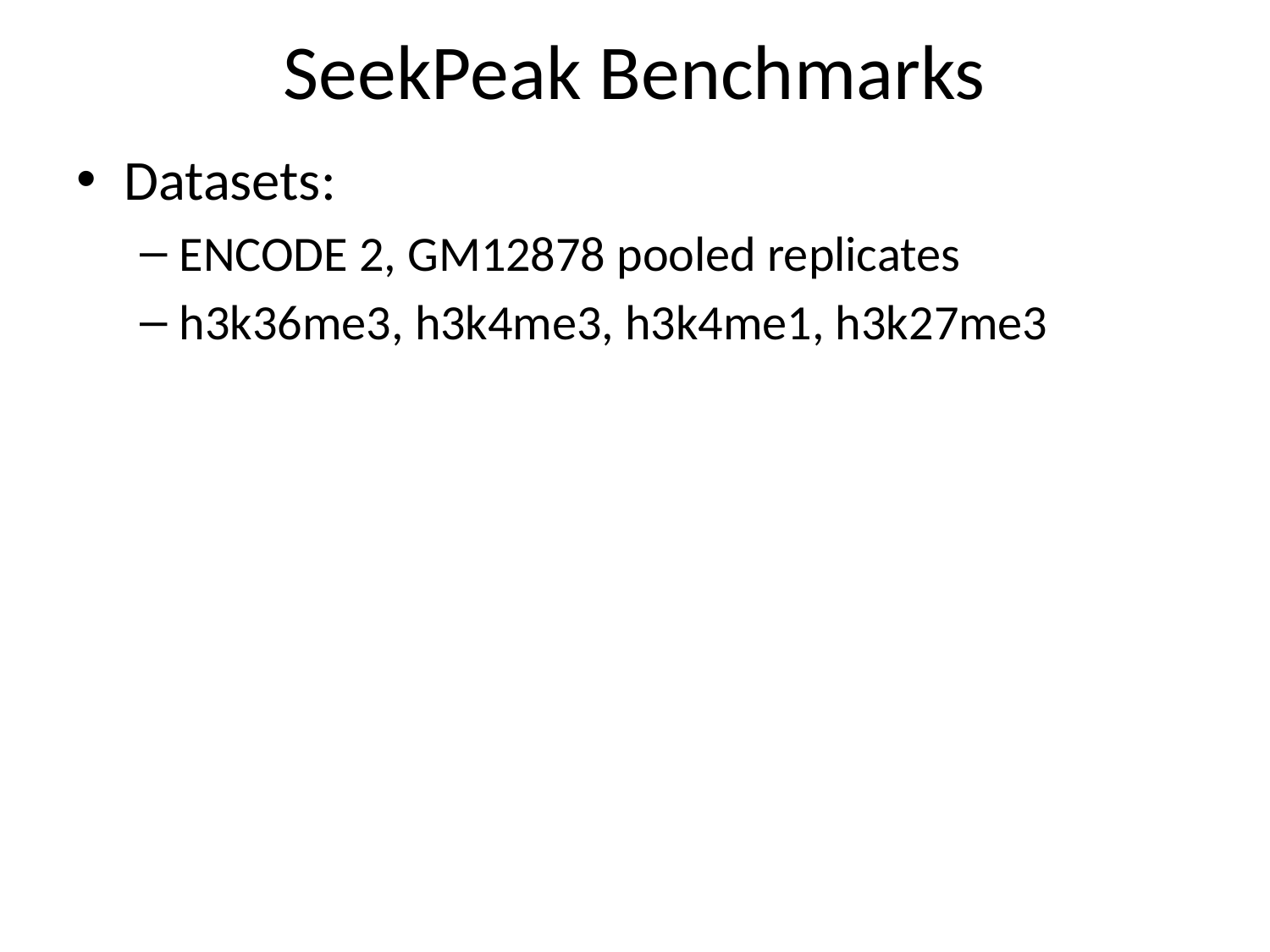

# SeekPeak Benchmarks
Datasets:
ENCODE 2, GM12878 pooled replicates
h3k36me3, h3k4me3, h3k4me1, h3k27me3